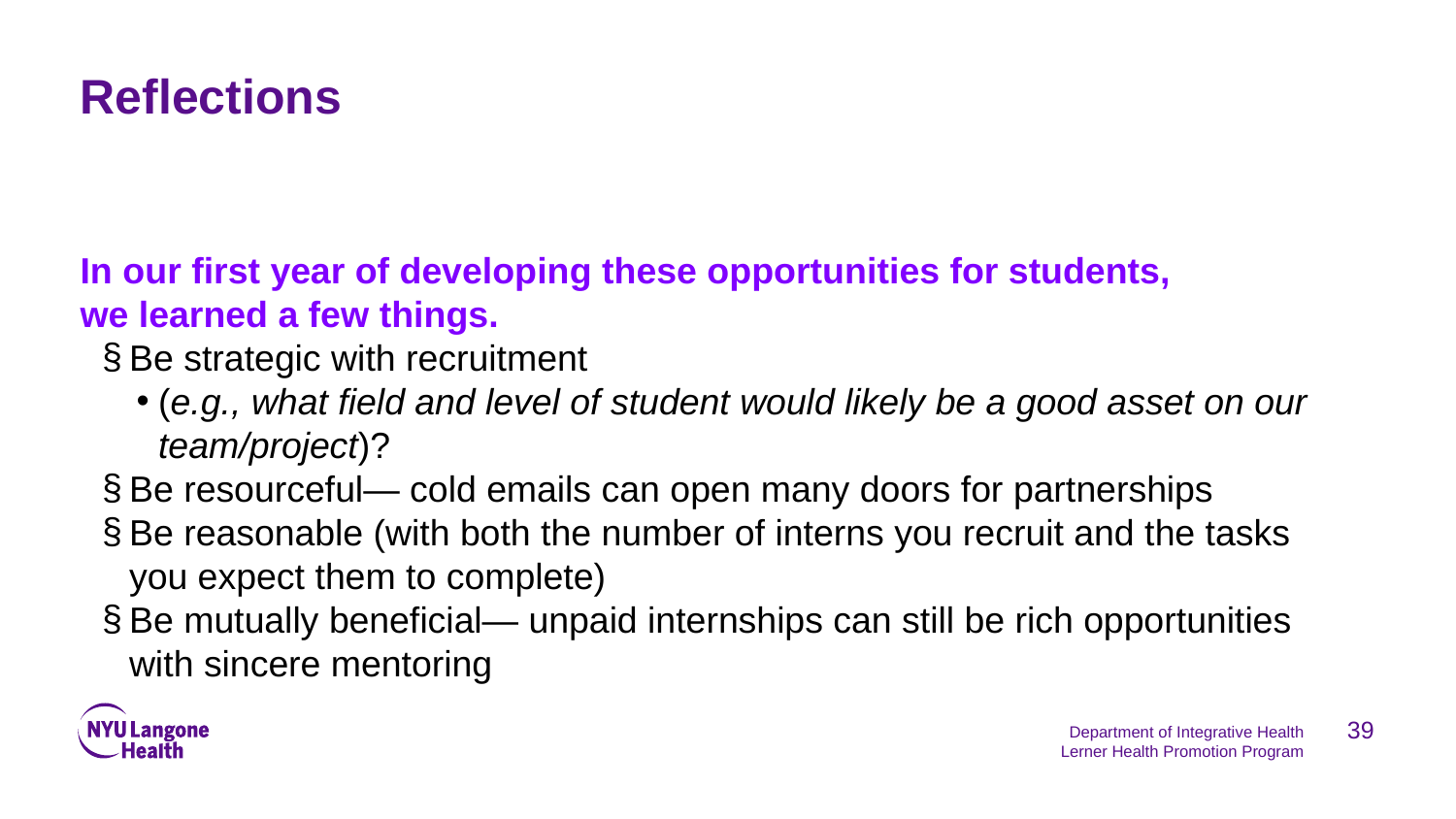

# Reflections
In our first year of developing these opportunities for students,
we learned a few things.
Be strategic with recruitment
(e.g., what field and level of student would likely be a good asset on our team/project)?
Be resourceful— cold emails can open many doors for partnerships
Be reasonable (with both the number of interns you recruit and the tasks you expect them to complete)
Be mutually beneficial— unpaid internships can still be rich opportunities with sincere mentoring

39
Department of Integrative Health
Lerner Health Promotion Program